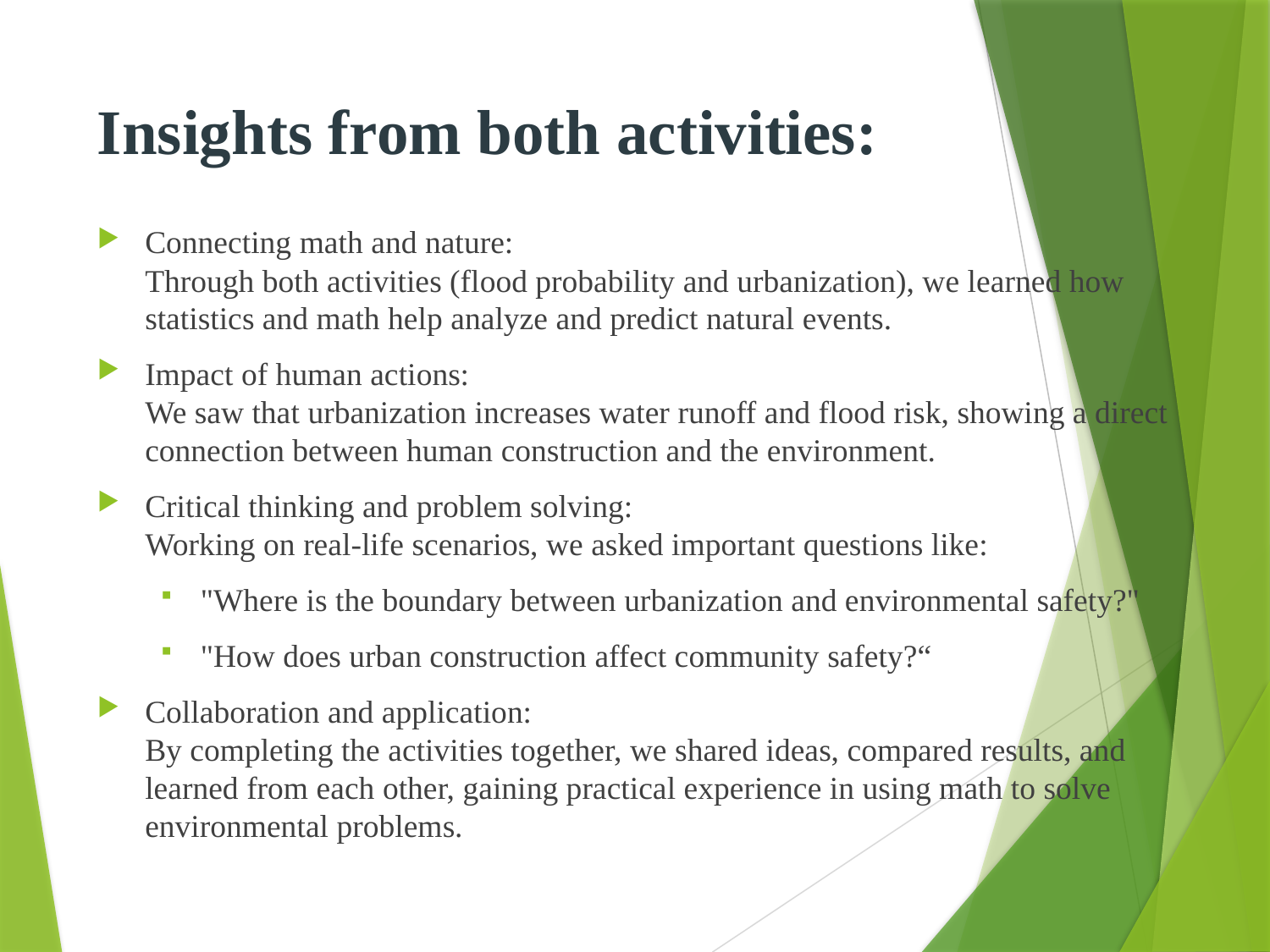

# Insights from both activities:
Connecting math and nature:
Through both activities (flood probability and urbanization), we learned how statistics and math help analyze and predict natural events.
Impact of human actions:
We saw that urbanization increases water runoff and flood risk, showing a direct connection between human construction and the environment.
Critical thinking and problem solving:
Working on real-life scenarios, we asked important questions like:
"Where is the boundary between urbanization and environmental safety?"
"How does urban construction affect community safety?“
Collaboration and application:
By completing the activities together, we shared ideas, compared results, and learned from each other, gaining practical experience in using math to solve environmental problems.